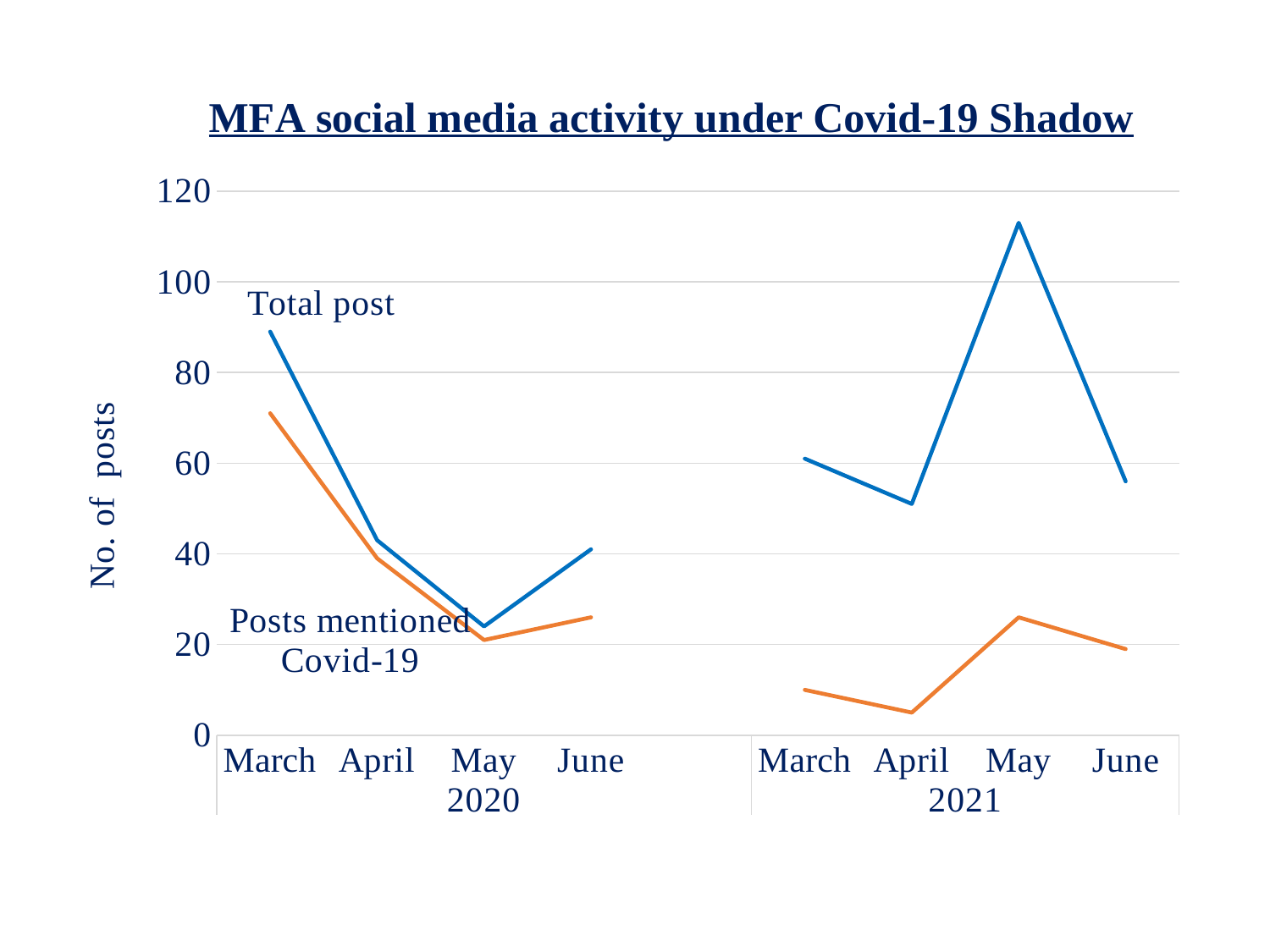

### Chart: MFA social media activity under Covid-19 Shadow

| Category | Total post | Posts mentioned Covid-19 |
|---|---|---|
| March | 89.0 | 71.0 |
| April | 43.0 | 39.0 |
| May | 24.0 | 21.0 |
| June | 41.0 | 26.0 |
|  | None | None |
| March | 61.0 | 10.0 |
| April | 51.0 | 5.0 |
| May | 113.0 | 26.0 |
| June | 56.0 | 19.0 |